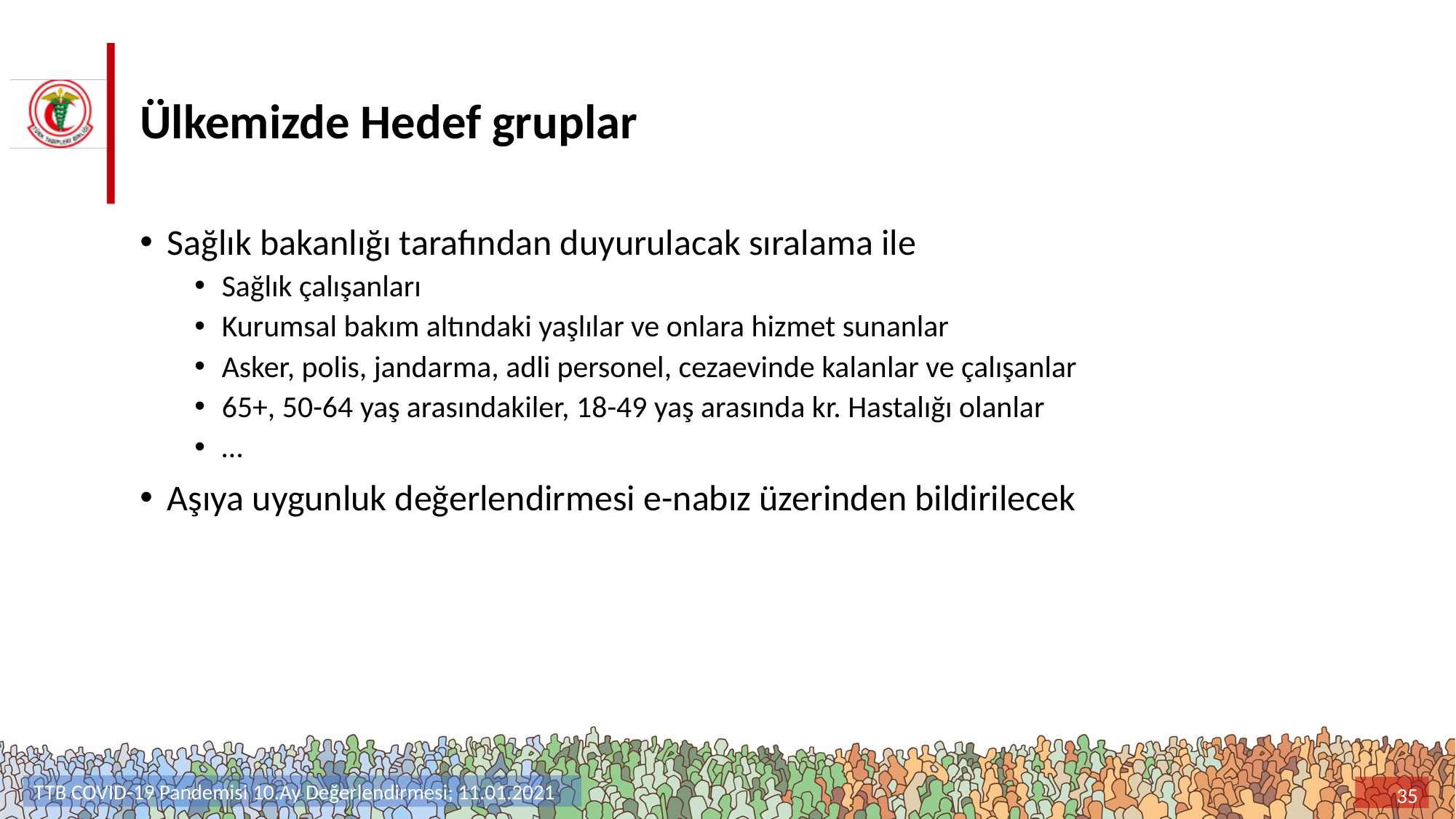

# Ülkemizde Hedef gruplar
Sağlık bakanlığı tarafından duyurulacak sıralama ile
Sağlık çalışanları
Kurumsal bakım altındaki yaşlılar ve onlara hizmet sunanlar
Asker, polis, jandarma, adli personel, cezaevinde kalanlar ve çalışanlar
65+, 50-64 yaş arasındakiler, 18-49 yaş arasında kr. Hastalığı olanlar
…
Aşıya uygunluk değerlendirmesi e-nabız üzerinden bildirilecek
TTB COVID-19 Pandemisi 10.Ay Değerlendirmesi; 11.01.2021